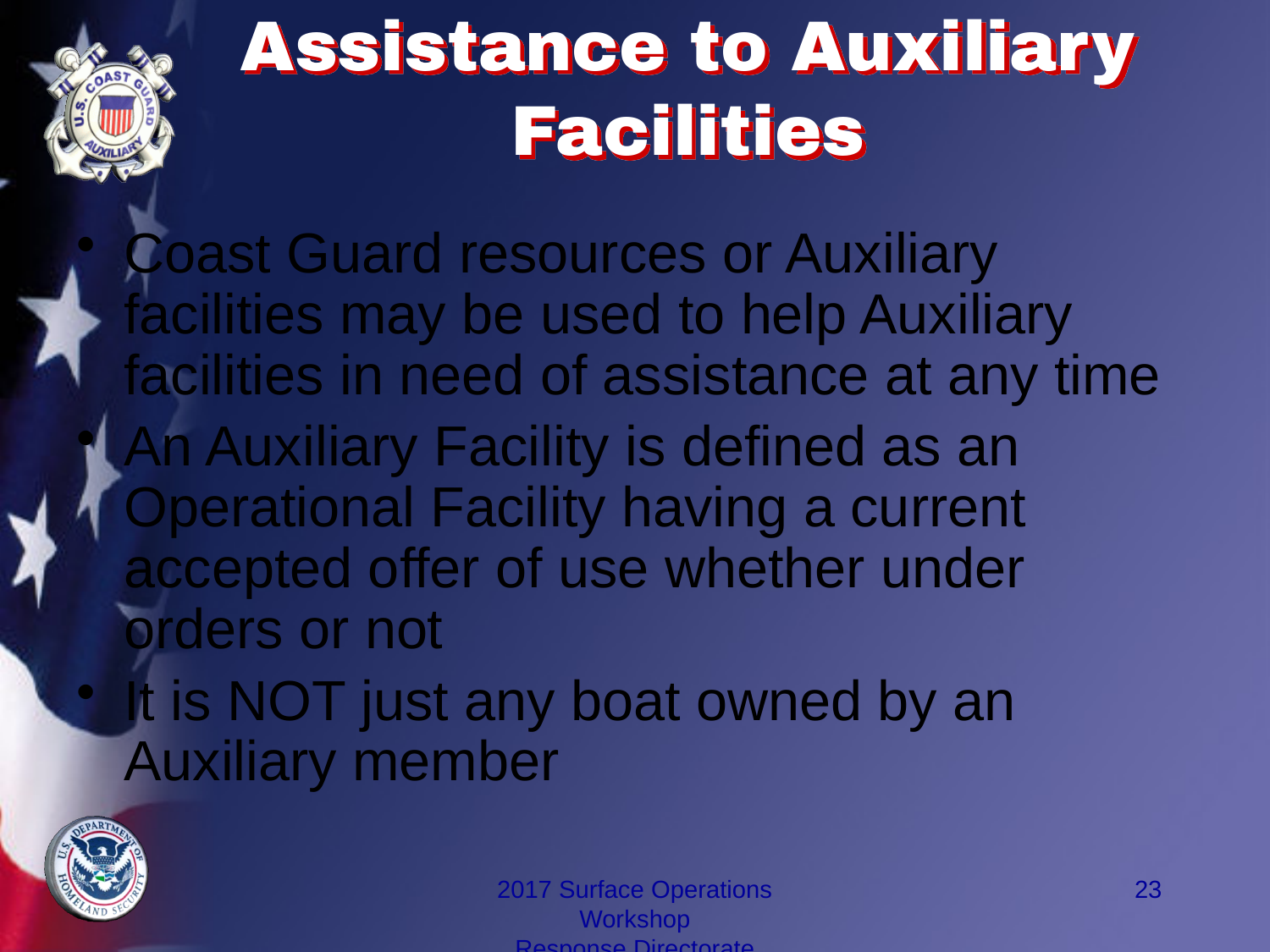

# Assistance to Auxiliary Facilities

Coast Guard resources or Auxiliary facilities may be used to help Auxiliary facilities in need of assistance at any time
An Auxiliary Facility is defined as an Operational Facility having a current accepted offer of use whether under orders or not
It is NOT just any boat owned by an Auxiliary member
2017 Surface Operations Workshop
Response Directorate
23